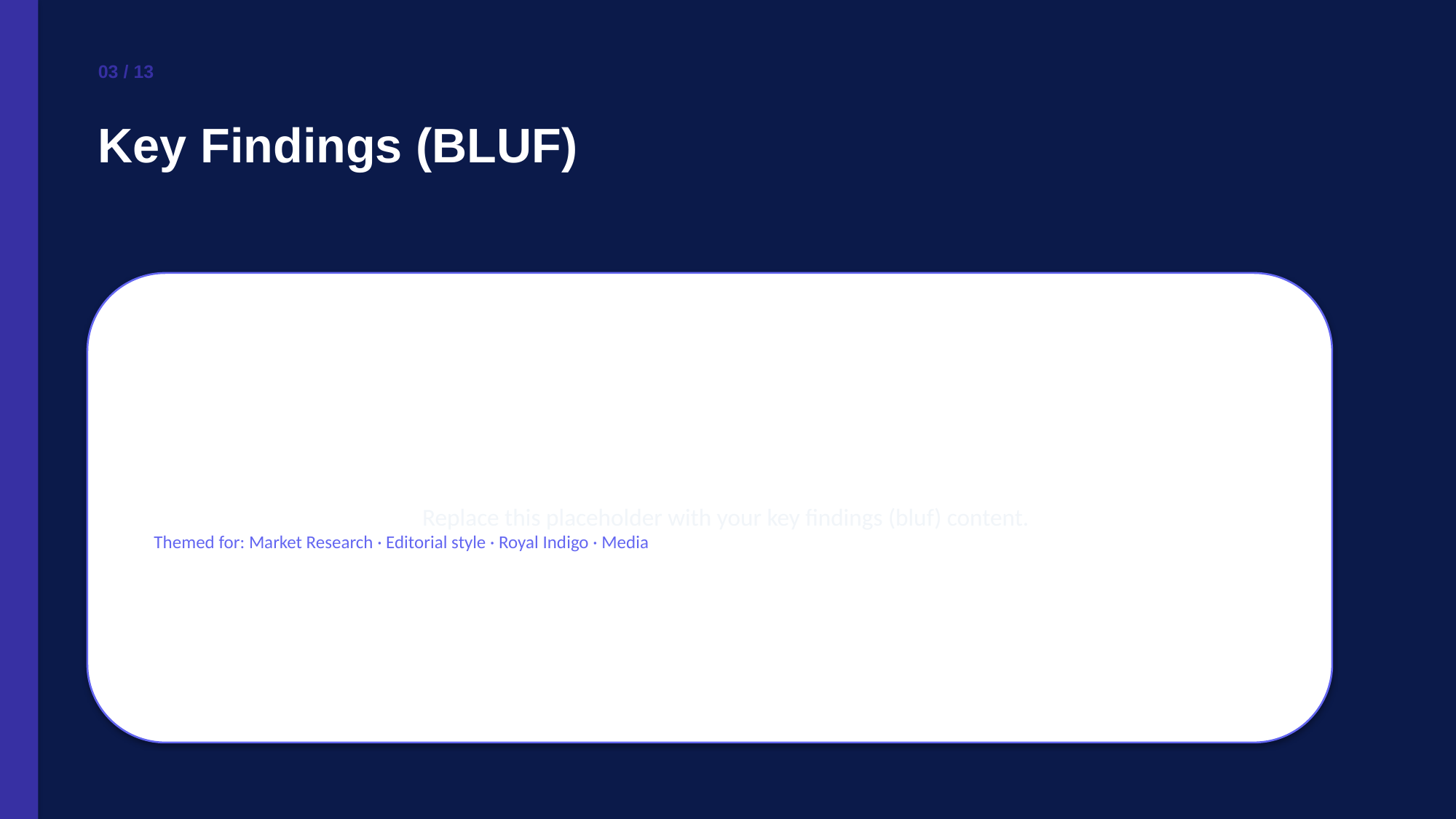

03 / 13
Key Findings (BLUF)
Replace this placeholder with your key findings (bluf) content.
Themed for: Market Research · Editorial style · Royal Indigo · Media